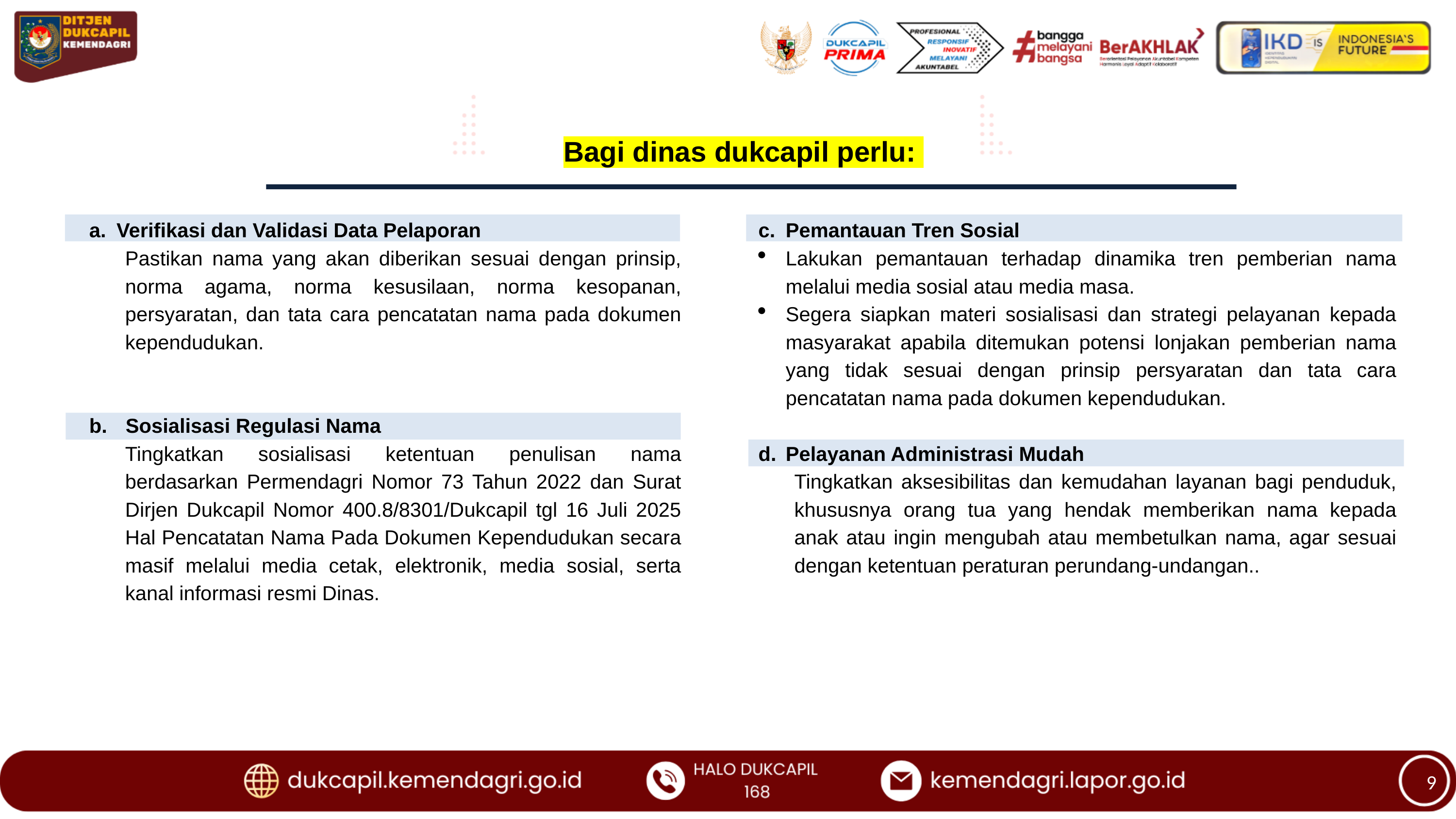

Bagi dinas dukcapil perlu:

Verifikasi dan Validasi Data Pelaporan
Pastikan nama yang akan diberikan sesuai dengan prinsip, norma agama, norma kesusilaan, norma kesopanan, persyaratan, dan tata cara pencatatan nama pada dokumen kependudukan.

Sosialisasi Regulasi Nama
Tingkatkan sosialisasi ketentuan penulisan nama berdasarkan Permendagri Nomor 73 Tahun 2022 dan Surat Dirjen Dukcapil Nomor 400.8/8301/Dukcapil tgl 16 Juli 2025 Hal Pencatatan Nama Pada Dokumen Kependudukan secara masif melalui media cetak, elektronik, media sosial, serta kanal informasi resmi Dinas.
Pemantauan Tren Sosial
Lakukan pemantauan terhadap dinamika tren pemberian nama melalui media sosial atau media masa.
Segera siapkan materi sosialisasi dan strategi pelayanan kepada masyarakat apabila ditemukan potensi lonjakan pemberian nama yang tidak sesuai dengan prinsip persyaratan dan tata cara pencatatan nama pada dokumen kependudukan.

Pelayanan Administrasi Mudah
Tingkatkan aksesibilitas dan kemudahan layanan bagi penduduk, khususnya orang tua yang hendak memberikan nama kepada anak atau ingin mengubah atau membetulkan nama, agar sesuai dengan ketentuan peraturan perundang-undangan..

9